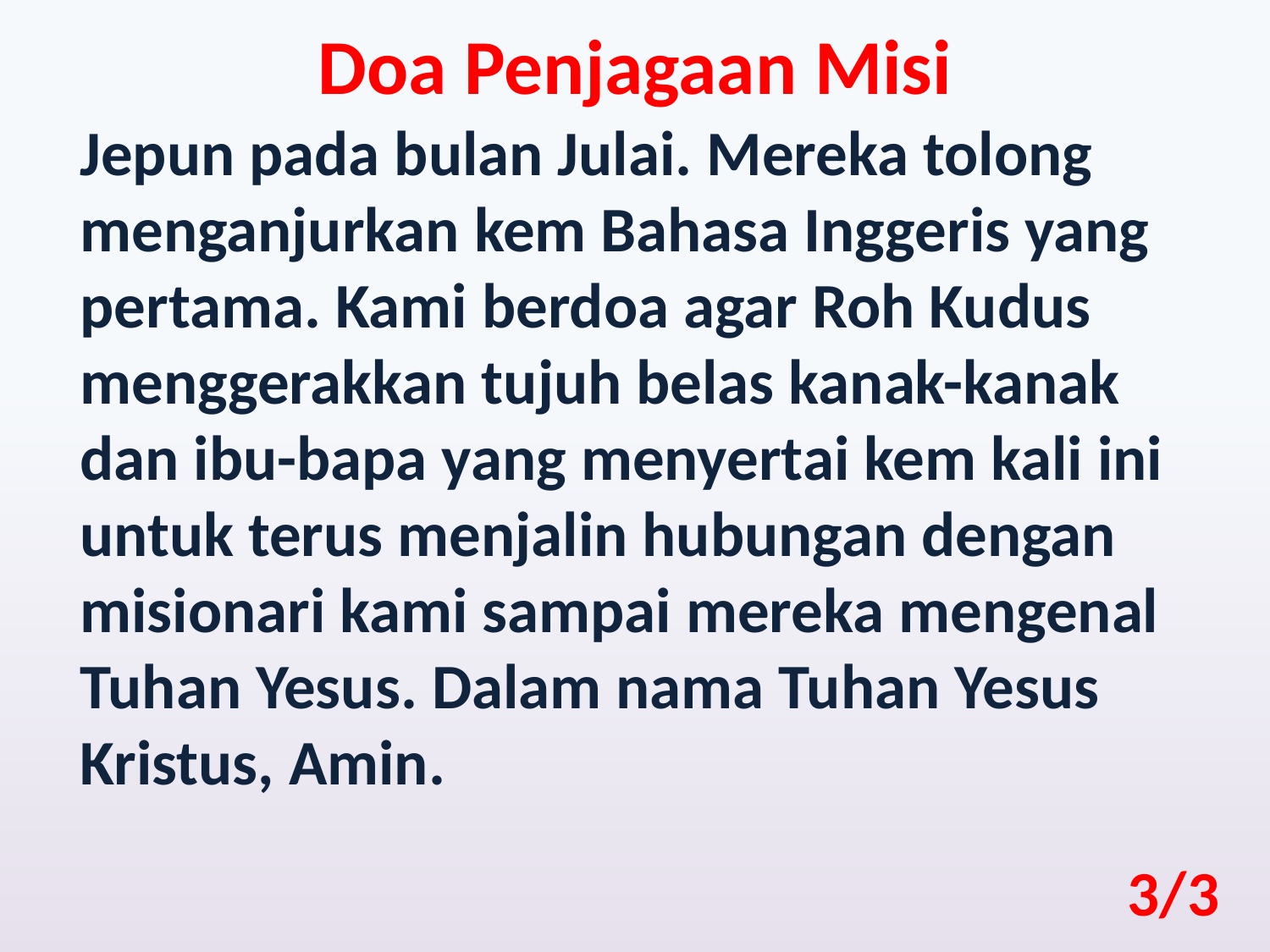

Doa Penjagaan Misi
Jepun pada bulan Julai. Mereka tolong menganjurkan kem Bahasa Inggeris yang pertama. Kami berdoa agar Roh Kudus menggerakkan tujuh belas kanak-kanak dan ibu-bapa yang menyertai kem kali ini untuk terus menjalin hubungan dengan misionari kami sampai mereka mengenal Tuhan Yesus. Dalam nama Tuhan Yesus Kristus, Amin.
3/3